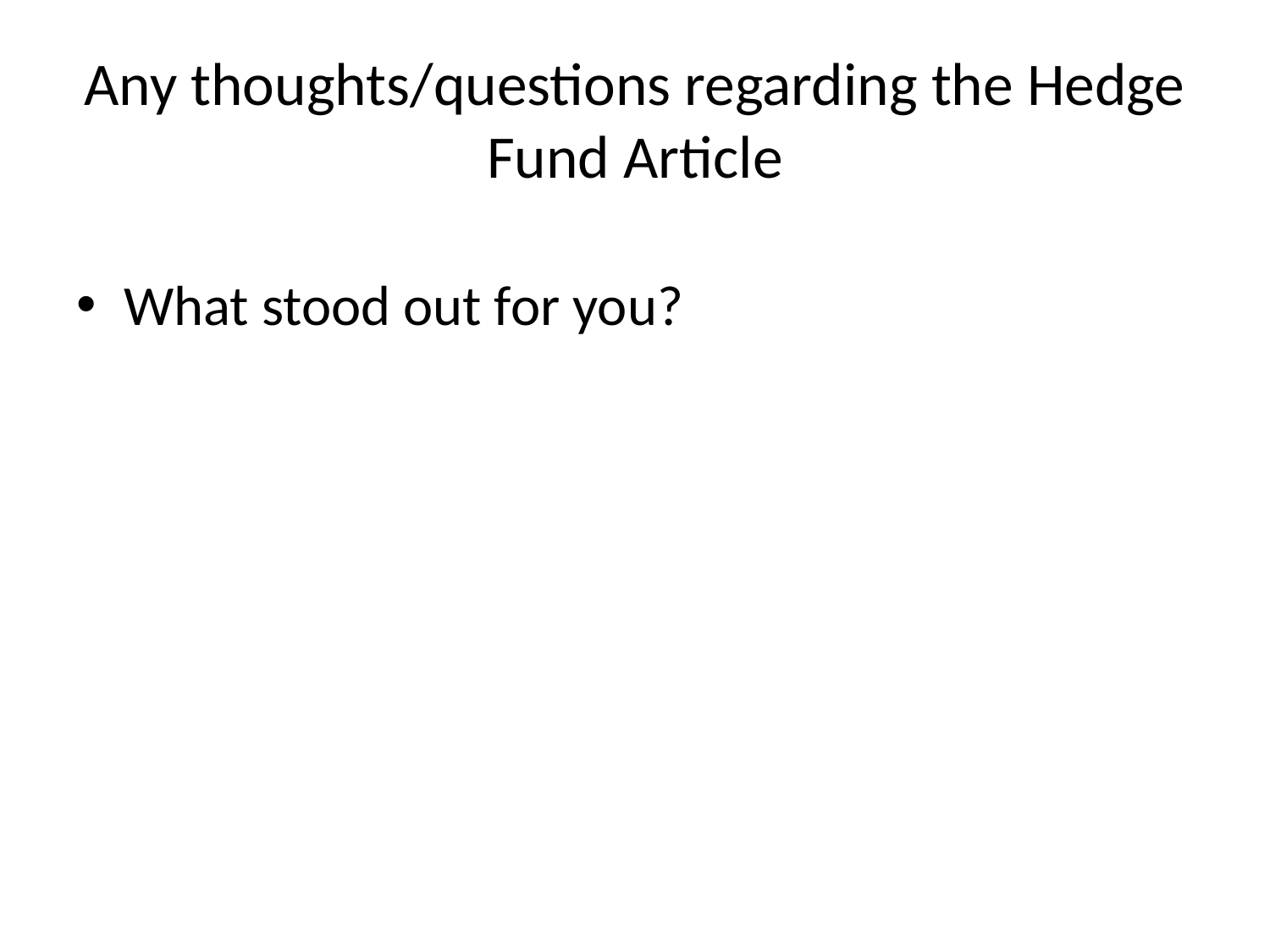

# Any thoughts/questions regarding the Hedge Fund Article
What stood out for you?